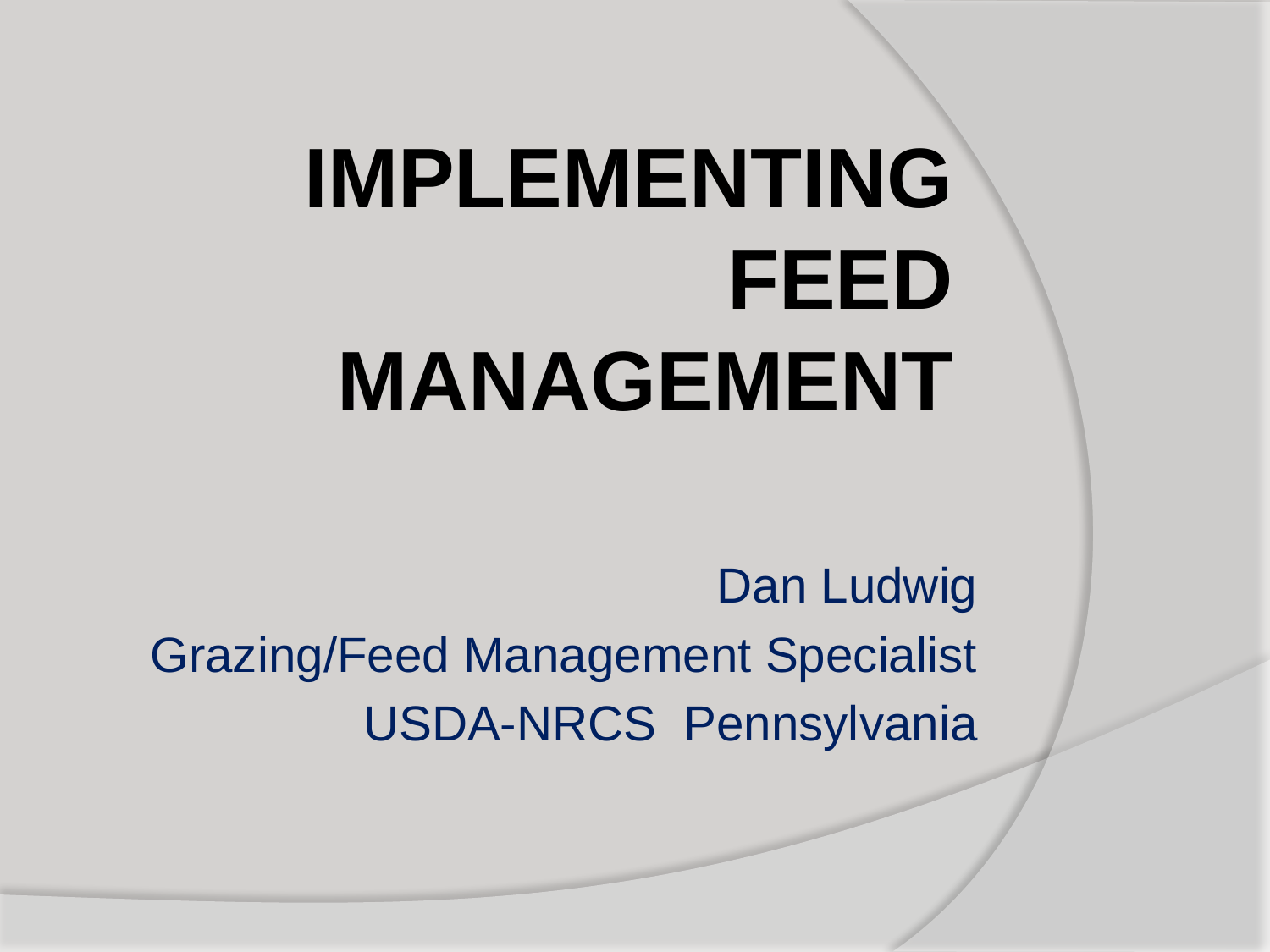

# Implementing Feed Management
Dan Ludwig
Grazing/Feed Management Specialist
USDA-NRCS  Pennsylvania